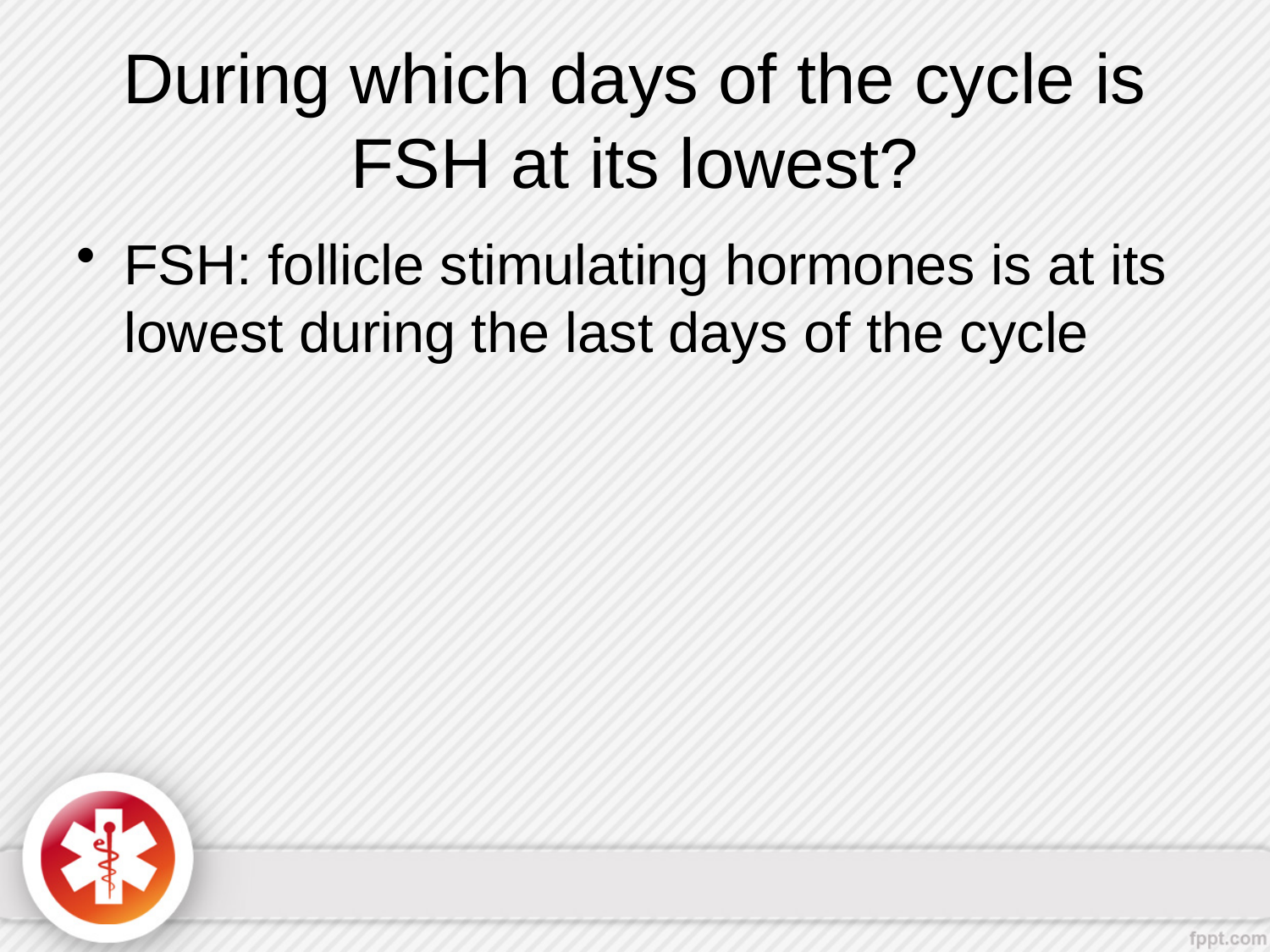

# During which days of the cycle is FSH at its lowest?
FSH: follicle stimulating hormones is at its lowest during the last days of the cycle